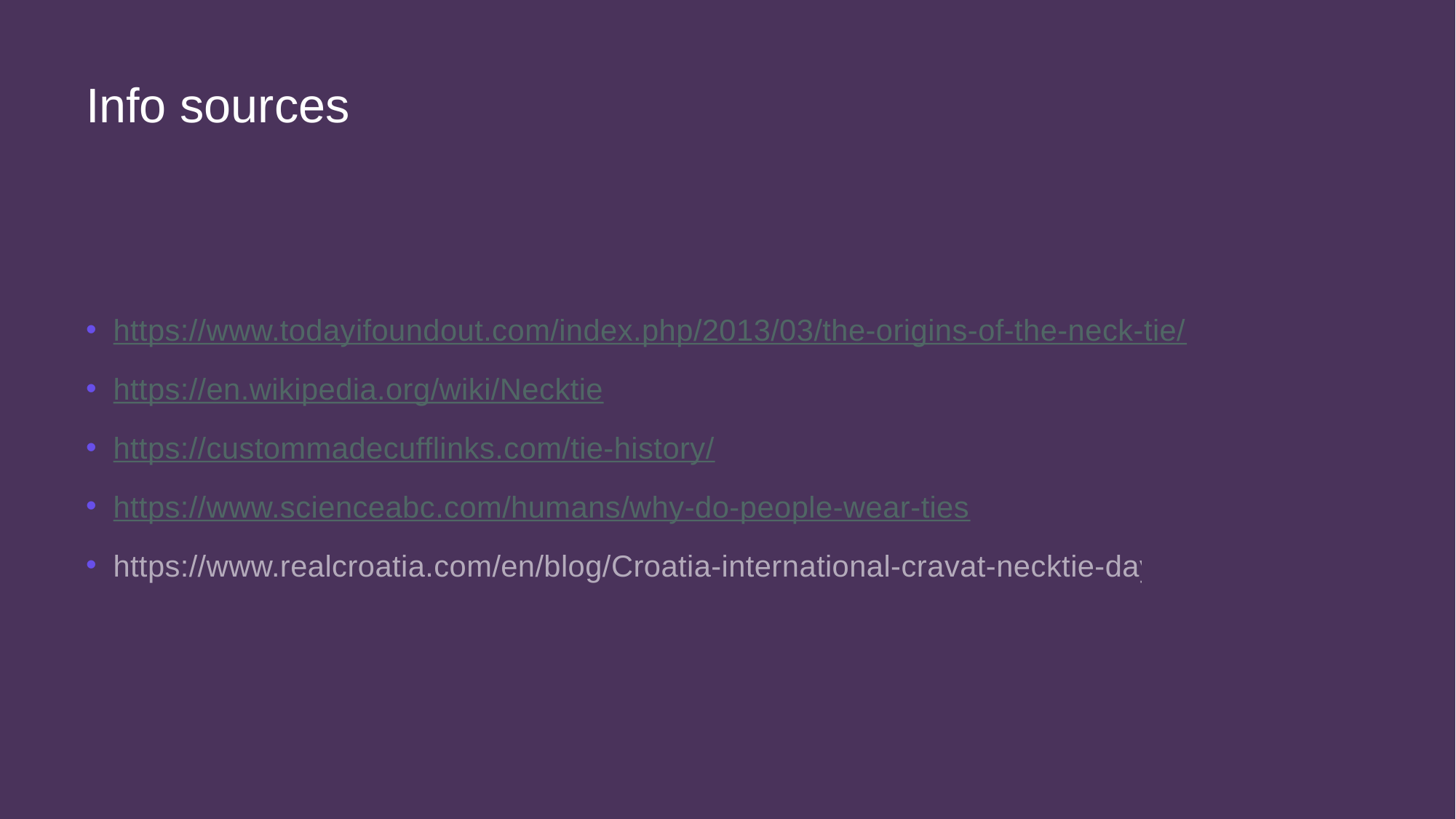

# Info sources
https://www.todayifoundout.com/index.php/2013/03/the-origins-of-the-neck-tie/
https://en.wikipedia.org/wiki/Necktie
https://custommadecufflinks.com/tie-history/
https://www.scienceabc.com/humans/why-do-people-wear-ties
https://www.realcroatia.com/en/blog/Croatia-international-cravat-necktie-day/